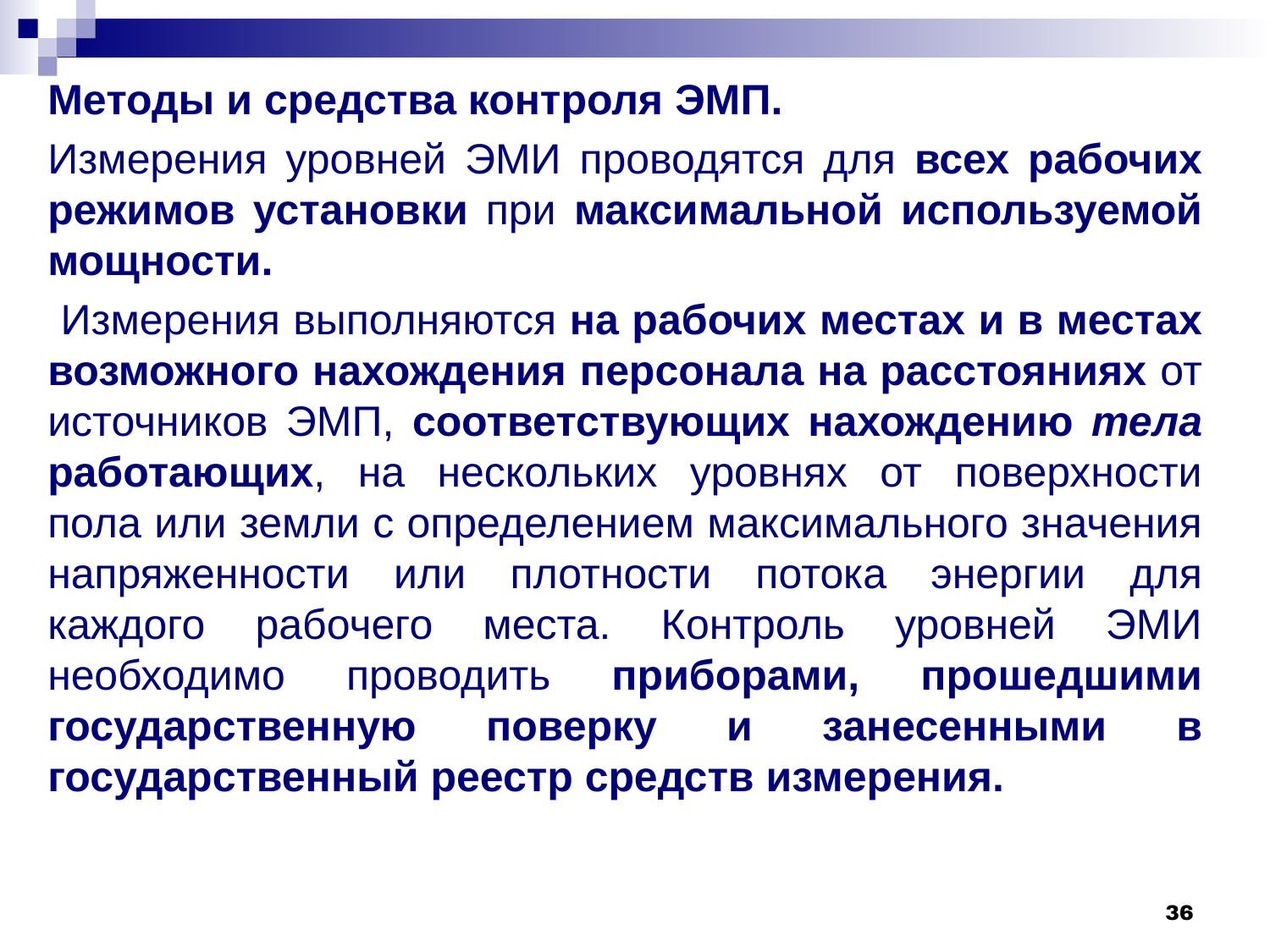

Методы и средства контроля ЭМП.
Измерения уровней ЭМИ проводятся для всех рабочих режимов установки при максимальной используемой мощности.
 Измерения выполняются на рабочих местах и в местах возможного нахождения пер­сонала на расстояниях от источников ЭМП, соответствующих нахождению тела работающих, на нескольких уровнях от поверхности пола или земли с определением максимального значения напряженности или плотности потока энергии для каждого рабочего места. Контроль уровней ЭМИ необходимо проводить приборами, прошедшими государственную поверку и занесенными в государственный реестр средств измерения.

36